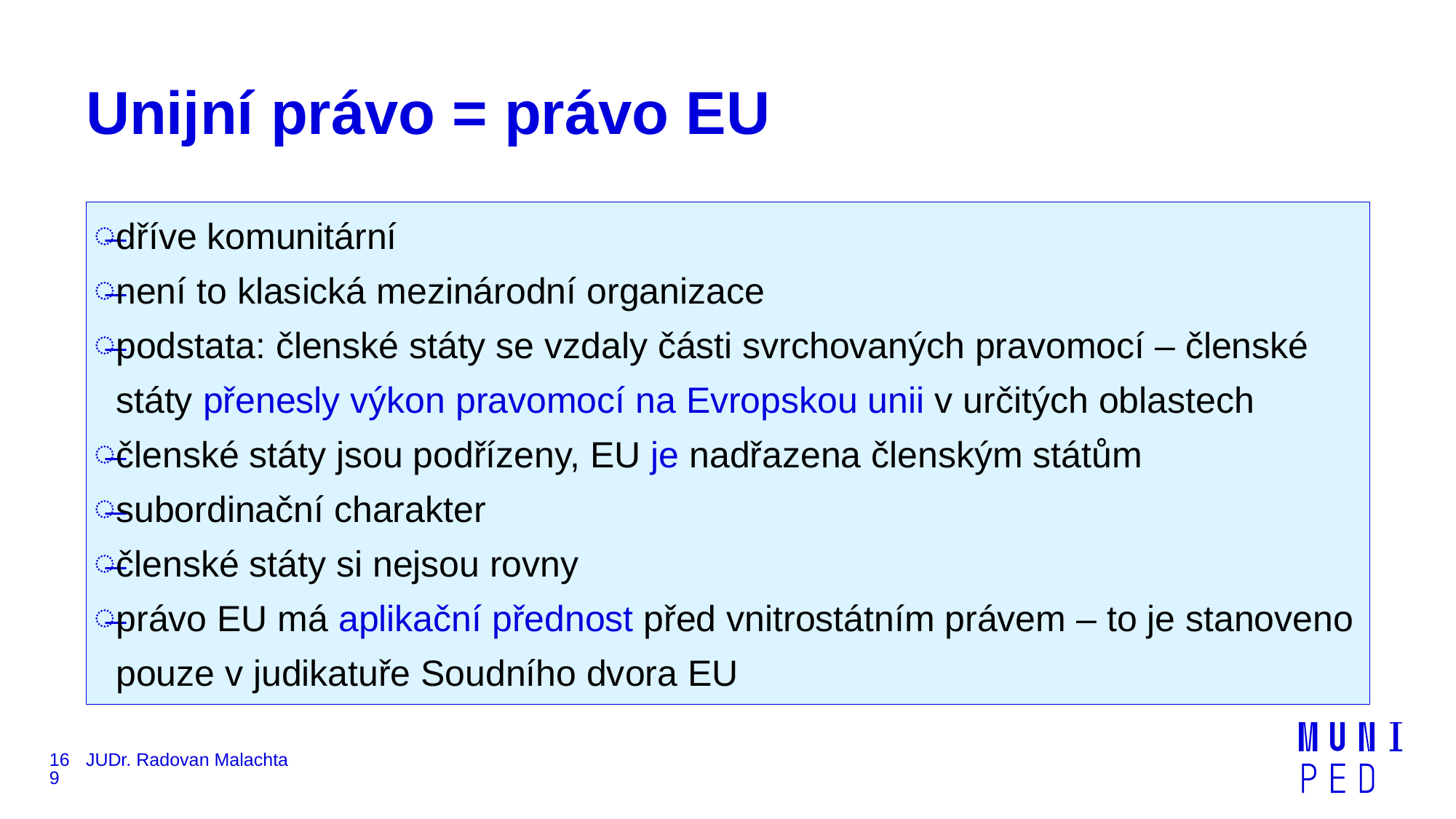

# Unijní právo = právo EU
dříve komunitární
není to klasická mezinárodní organizace
podstata: členské státy se vzdaly části svrchovaných pravomocí – členské státy přenesly výkon pravomocí na Evropskou unii v určitých oblastech
členské státy jsou podřízeny, EU je nadřazena členským státům
subordinační charakter
členské státy si nejsou rovny
právo EU má aplikační přednost před vnitrostátním právem – to je stanoveno pouze v judikatuře Soudního dvora EU
169
JUDr. Radovan Malachta